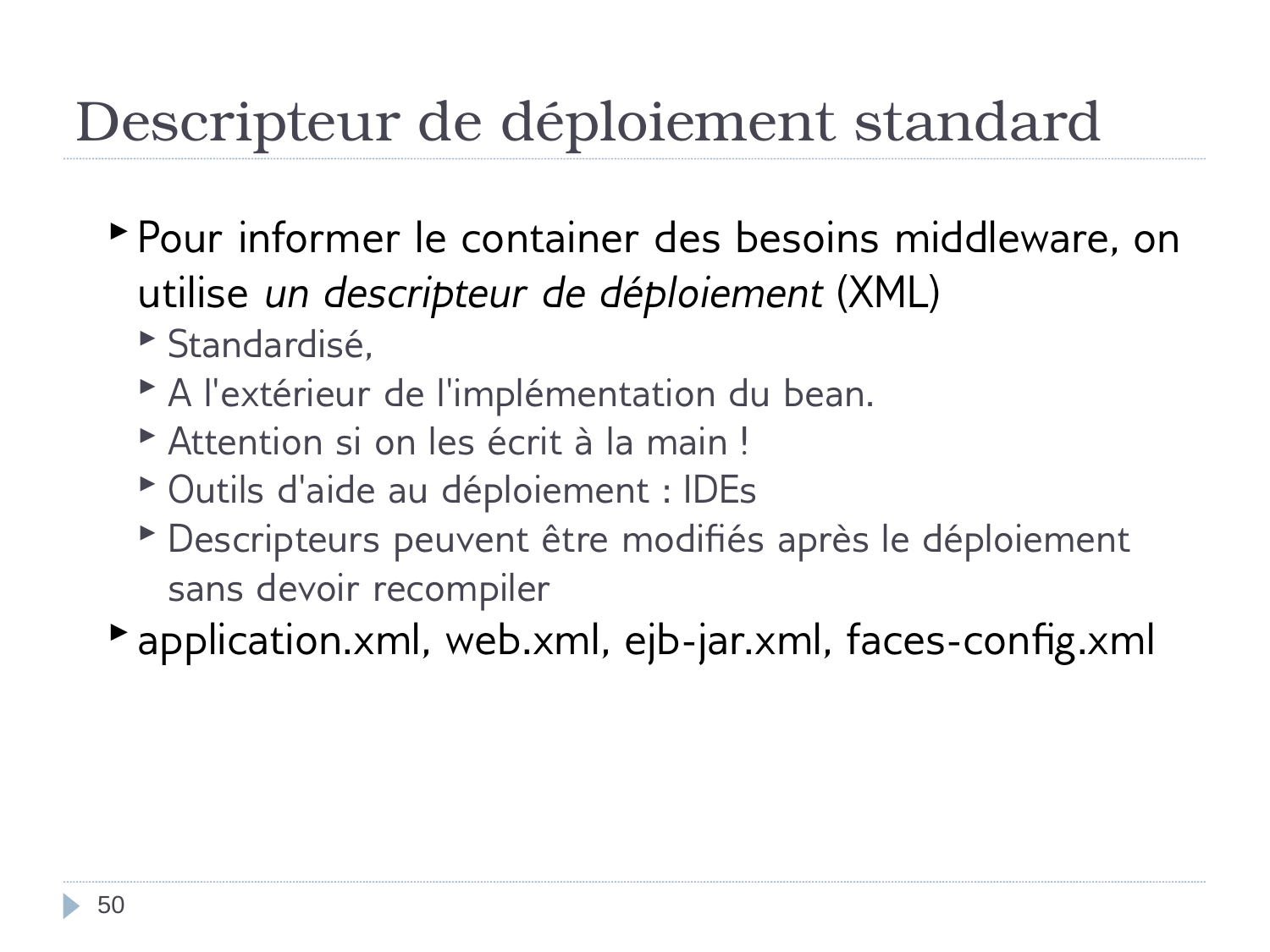

Descripteur de déploiement standard
Pour informer le container des besoins middleware, on utilise un descripteur de déploiement (XML)
Standardisé,
A l'extérieur de l'implémentation du bean.
Attention si on les écrit à la main !
Outils d'aide au déploiement : IDEs
Descripteurs peuvent être modifiés après le déploiement sans devoir recompiler
application.xml, web.xml, ejb-jar.xml, faces-config.xml
50